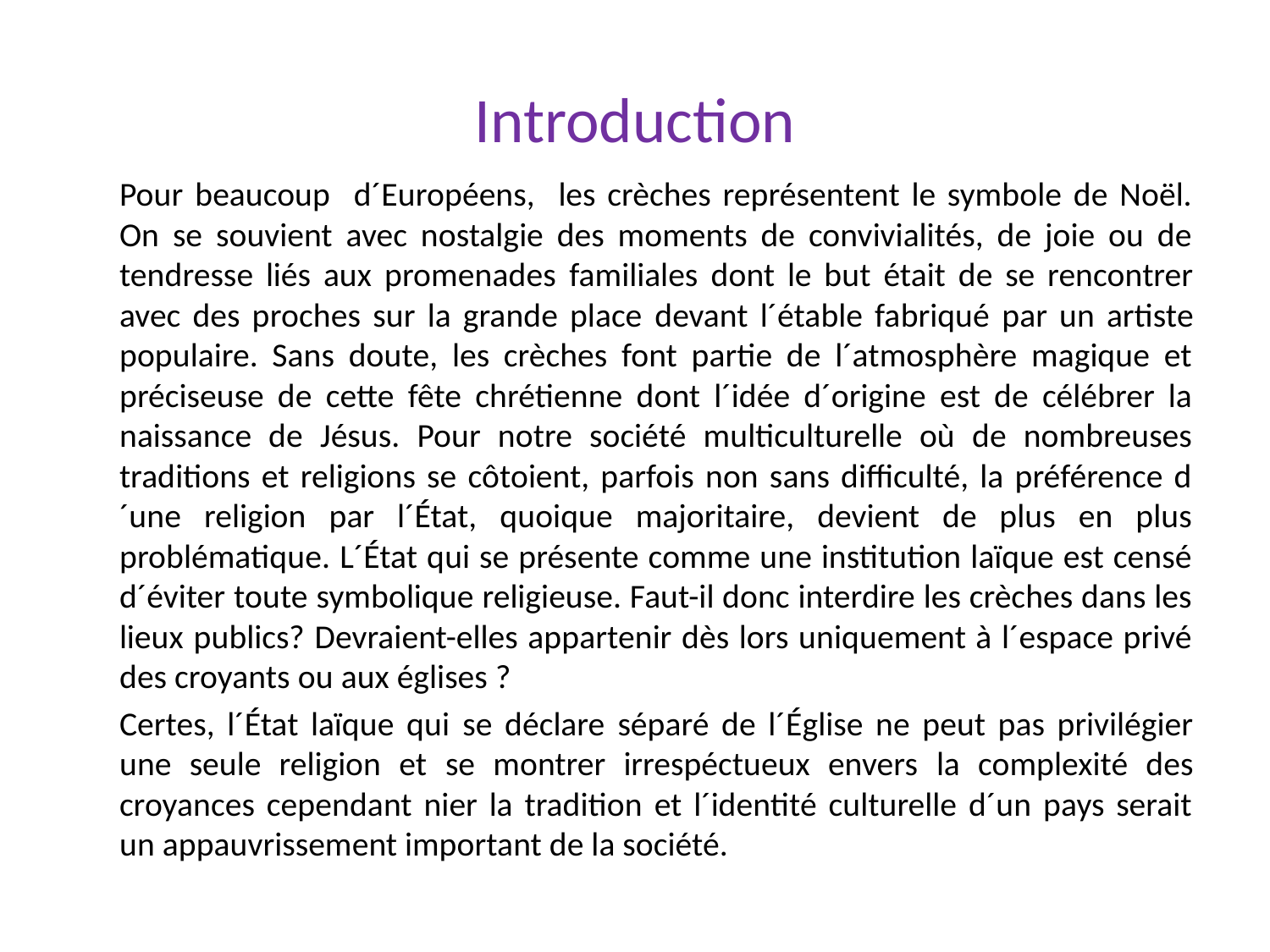

# Introduction
	Pour beaucoup  d´Européens,  les crèches représentent le symbole de Noël. On se souvient avec nostalgie des moments de convivialités, de joie ou de tendresse liés aux promenades familiales dont le but était de se rencontrer avec des proches sur la grande place devant l´étable fabriqué par un artiste populaire. Sans doute, les crèches font partie de l´atmosphère magique et préciseuse de cette fête chrétienne dont l´idée d´origine est de célébrer la naissance de Jésus. Pour notre société multiculturelle où de nombreuses traditions et religions se côtoient, parfois non sans difficulté, la préférence d´une religion par l´État, quoique majoritaire, devient de plus en plus problématique. L´État qui se présente comme une institution laïque est censé d´éviter toute symbolique religieuse. Faut-il donc interdire les crèches dans les lieux publics? Devraient-elles appartenir dès lors uniquement à l´espace privé des croyants ou aux églises ?
	Certes, l´État laïque qui se déclare séparé de l´Église ne peut pas privilégier une seule religion et se montrer irrespéctueux envers la complexité des croyances cependant nier la tradition et l´identité culturelle d´un pays serait un appauvrissement important de la société.